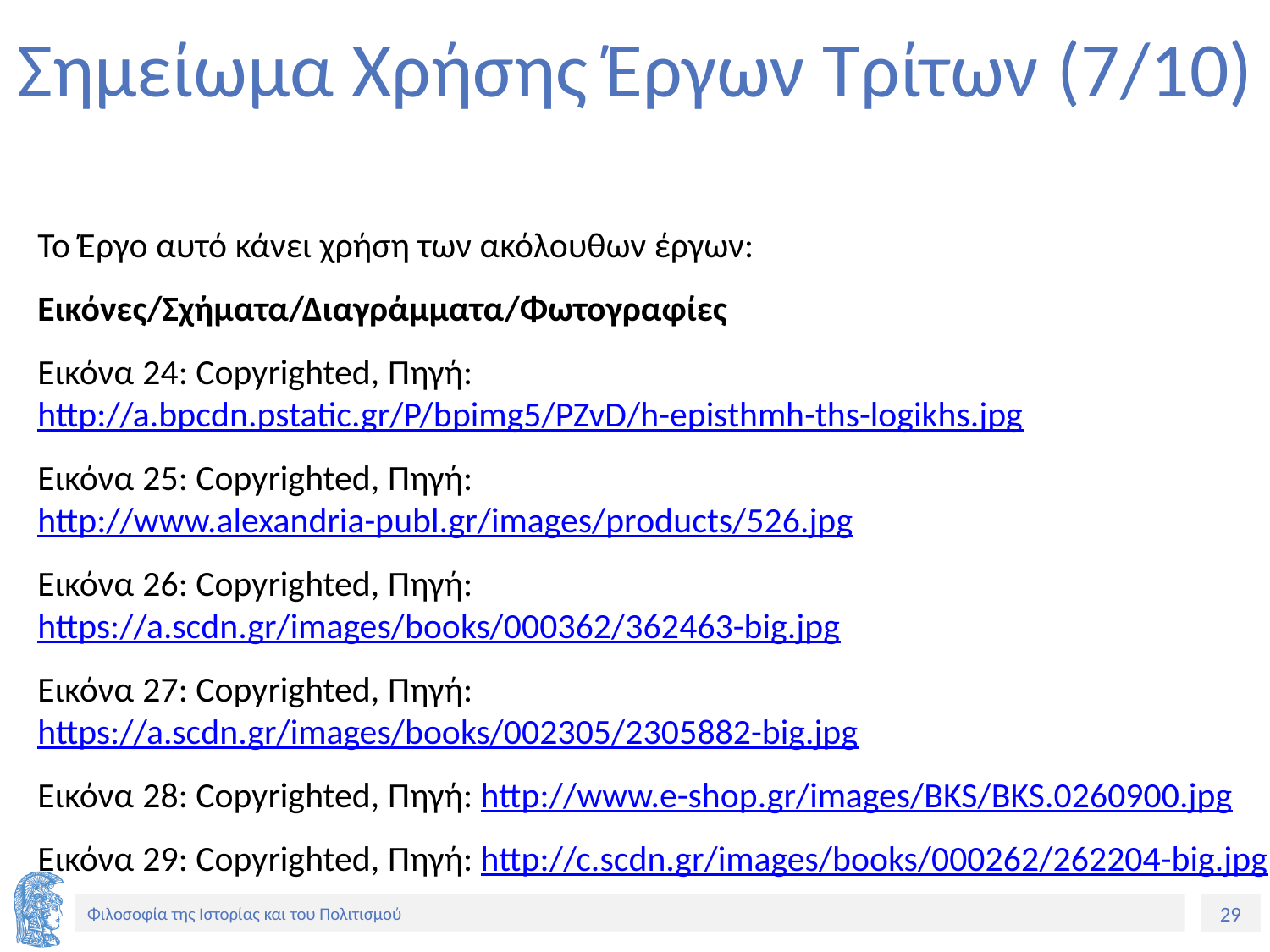

# Σημείωμα Χρήσης Έργων Τρίτων (7/10)
Το Έργο αυτό κάνει χρήση των ακόλουθων έργων:
Εικόνες/Σχήματα/Διαγράμματα/Φωτογραφίες
Εικόνα 24: Copyrighted, Πηγή: http://a.bpcdn.pstatic.gr/P/bpimg5/PZvD/h-episthmh-ths-logikhs.jpg
Εικόνα 25: Copyrighted, Πηγή: http://www.alexandria-publ.gr/images/products/526.jpg
Εικόνα 26: Copyrighted, Πηγή: https://a.scdn.gr/images/books/000362/362463-big.jpg
Εικόνα 27: Copyrighted, Πηγή: https://a.scdn.gr/images/books/002305/2305882-big.jpg
Εικόνα 28: Copyrighted, Πηγή: http://www.e-shop.gr/images/BKS/BKS.0260900.jpg
Εικόνα 29: Copyrighted, Πηγή: http://c.scdn.gr/images/books/000262/262204-big.jpg